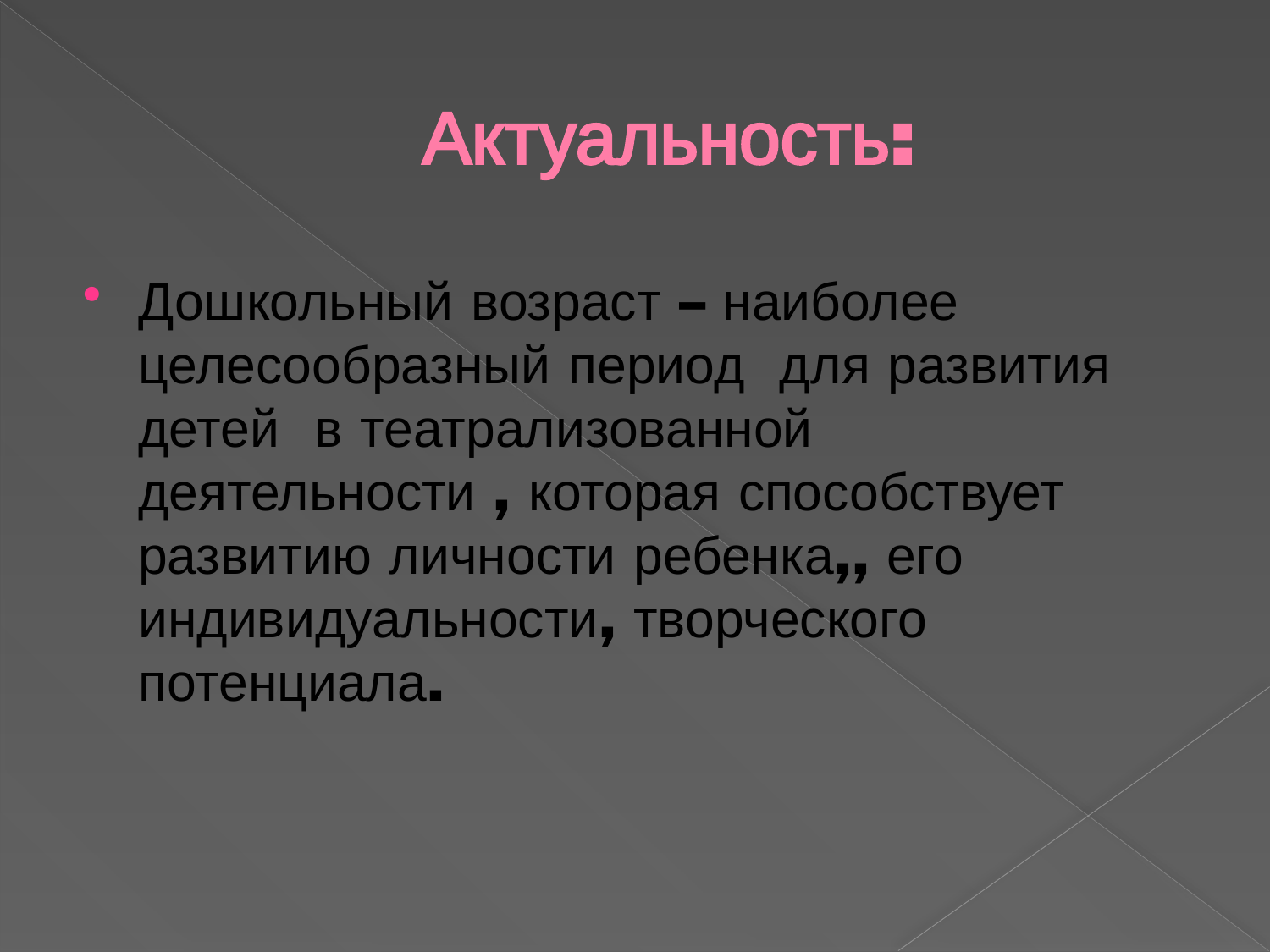

# Актуальность:
Дошкольный возраст – наиболее  целесообразный период  для развития детей  в театрализованной деятельности , которая способствует развитию личности ребенка,, его индивидуальности, творческого потенциала.